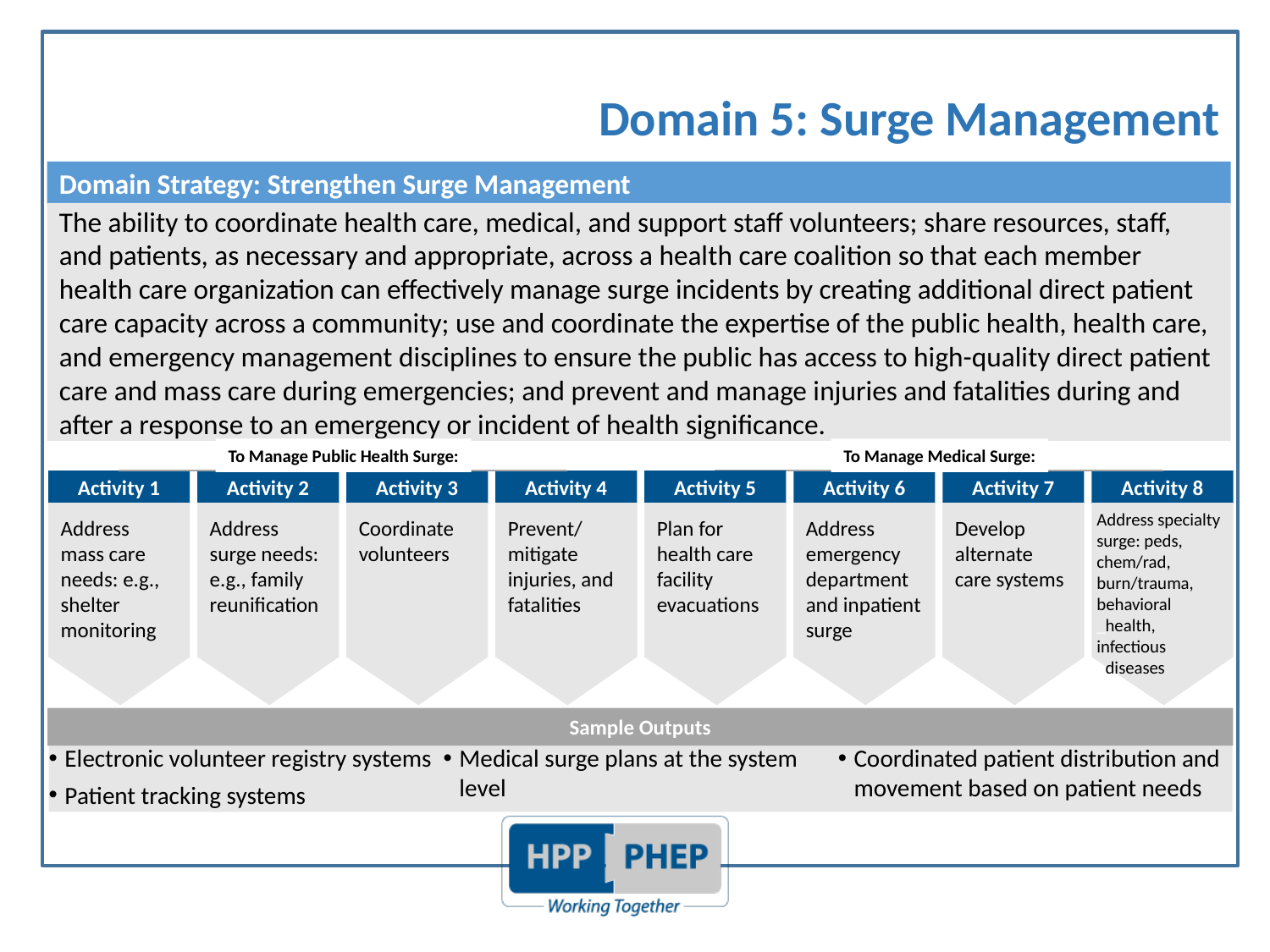

# Domain 5: Surge Management
Domain Strategy: Strengthen Surge Management
The ability to coordinate health care, medical, and support staff volunteers; share resources, staff, and patients, as necessary and appropriate, across a health care coalition so that each member health care organization can effectively manage surge incidents by creating additional direct patient care capacity across a community; use and coordinate the expertise of the public health, health care, and emergency management disciplines to ensure the public has access to high-quality direct patient care and mass care during emergencies; and prevent and manage injuries and fatalities during and after a response to an emergency or incident of health significance.
To Manage Public Health Surge:
To Manage Medical Surge:
Activity 1
Address mass care needs: e.g., shelter monitoring
Activity 2
Address surge needs: e.g., family reunification
Activity 3
Coordinate volunteers
Activity 4
Prevent/ mitigate injuries, and fatalities
Activity 5
Plan for health care facility evacuations
Activity 6
Address emergency department and inpatient surge
Activity 7
Develop alternate care systems
Activity 8

Address specialty surge: peds, chem/rad, burn/trauma, behavioral  _health, infectious   _diseases
Sample Outputs
Electronic volunteer registry systems
Patient tracking systems
Medical surge plans at the system level
Coordinated patient distribution and movement based on patient needs